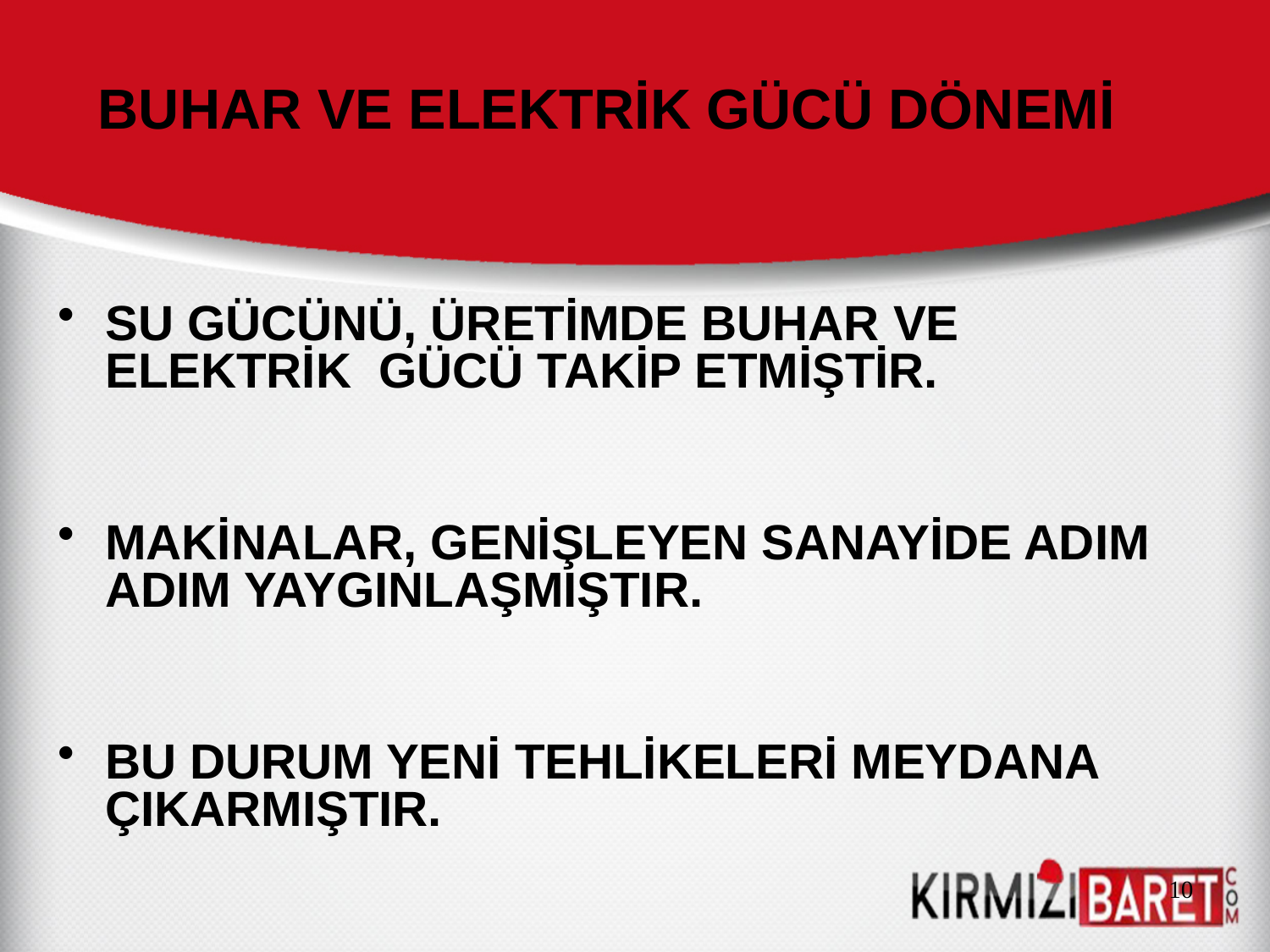

# BUHAR VE ELEKTRİK GÜCÜ DÖNEMİ
SU GÜCÜNÜ, ÜRETİMDE BUHAR VE ELEKTRİK  GÜCÜ TAKİP ETMİŞTİR.

MAKİNALAR, GENİŞLEYEN SANAYİDE ADIM ADIM YAYGINLAŞMIŞTIR.

BU DURUM YENİ TEHLİKELERİ MEYDANA ÇIKARMIŞTIR.

10